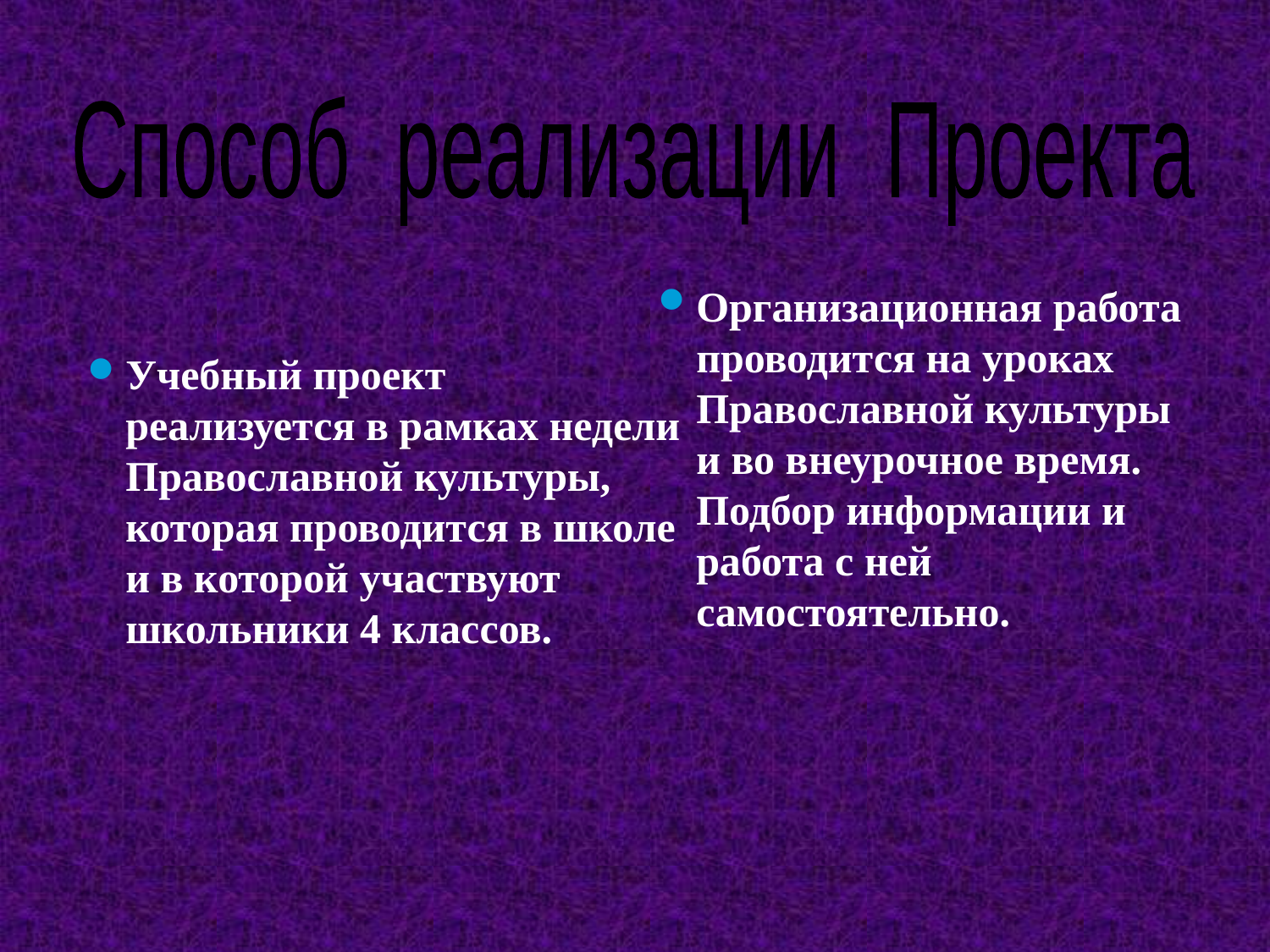

Способ  реализации  Проекта

Организационная работа проводится на уроках Православной культуры и во внеурочное время. Подбор информации и работа с ней самостоятельно.

Учебный проект реализуется в рамках недели Православной культуры, которая проводится в школе и в которой участвуют школьники 4 классов.